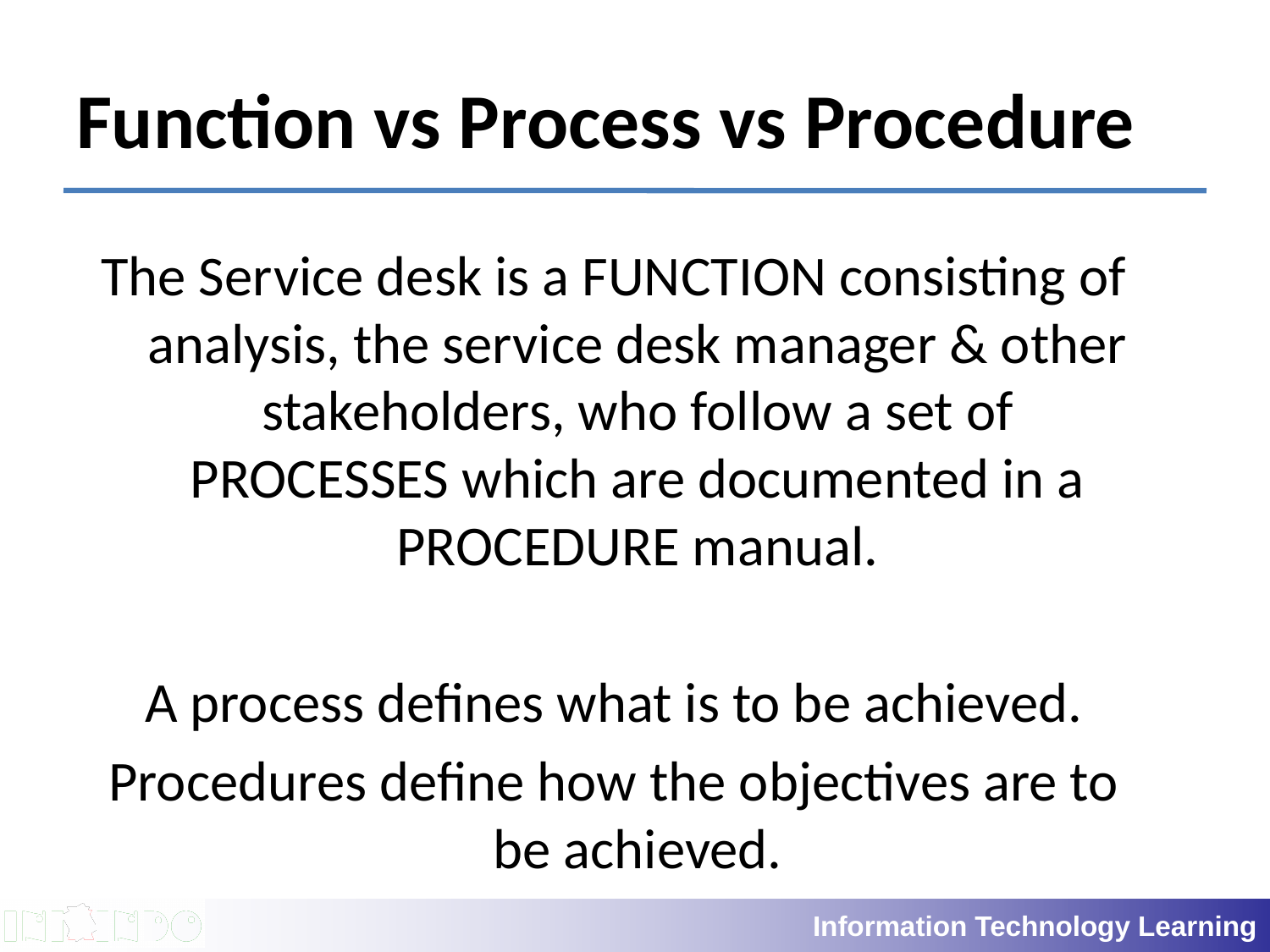

# Function vs Process vs Procedure
The Service desk is a FUNCTION consisting of analysis, the service desk manager & other stakeholders, who follow a set of PROCESSES which are documented in a PROCEDURE manual.

A process defines what is to be achieved.
Procedures define how the objectives are to be achieved.